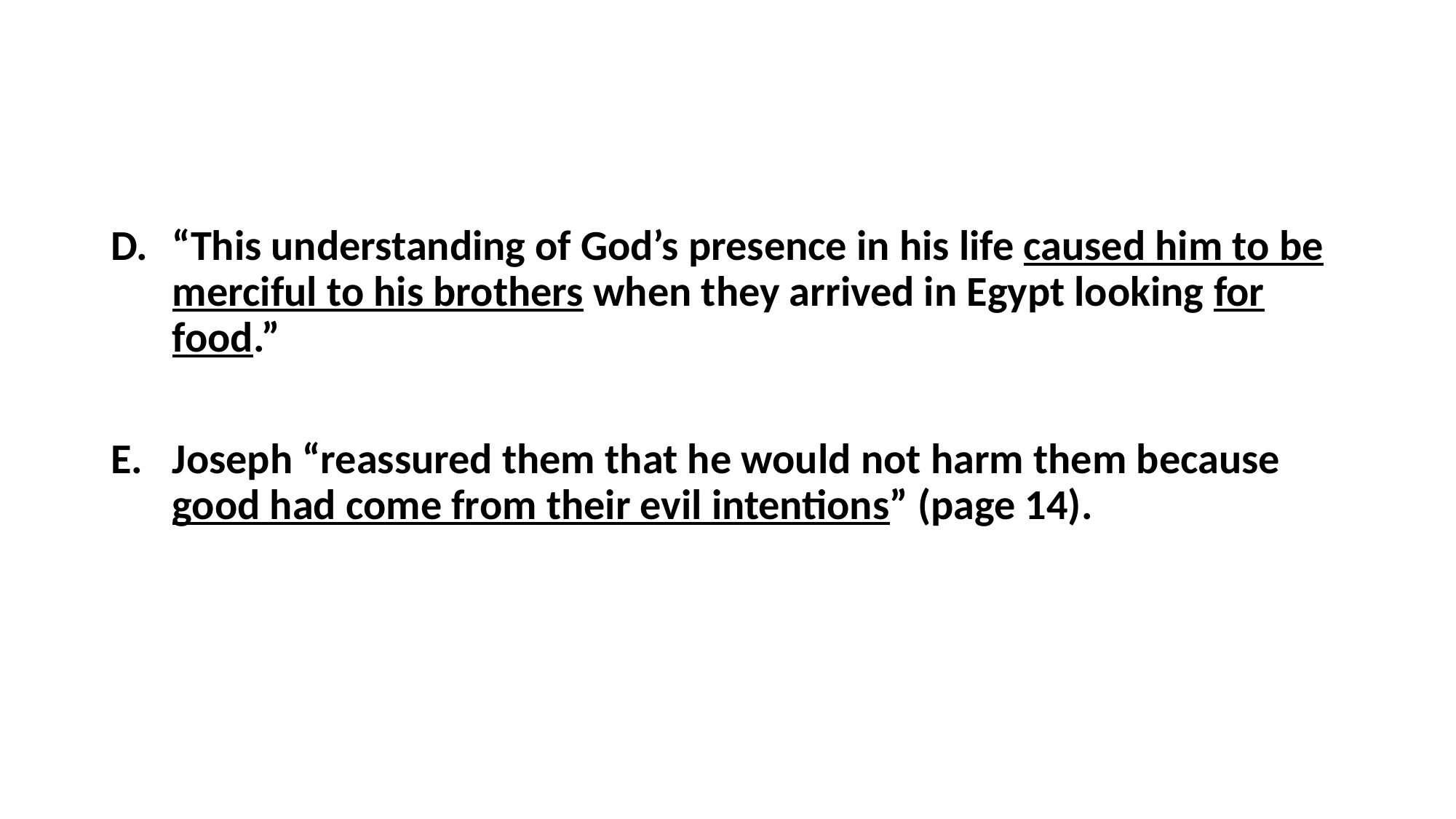

#
“This understanding of God’s presence in his life caused him to be merciful to his brothers when they arrived in Egypt looking for food.”

Joseph “reassured them that he would not harm them because good had come from their evil intentions” (page 14).